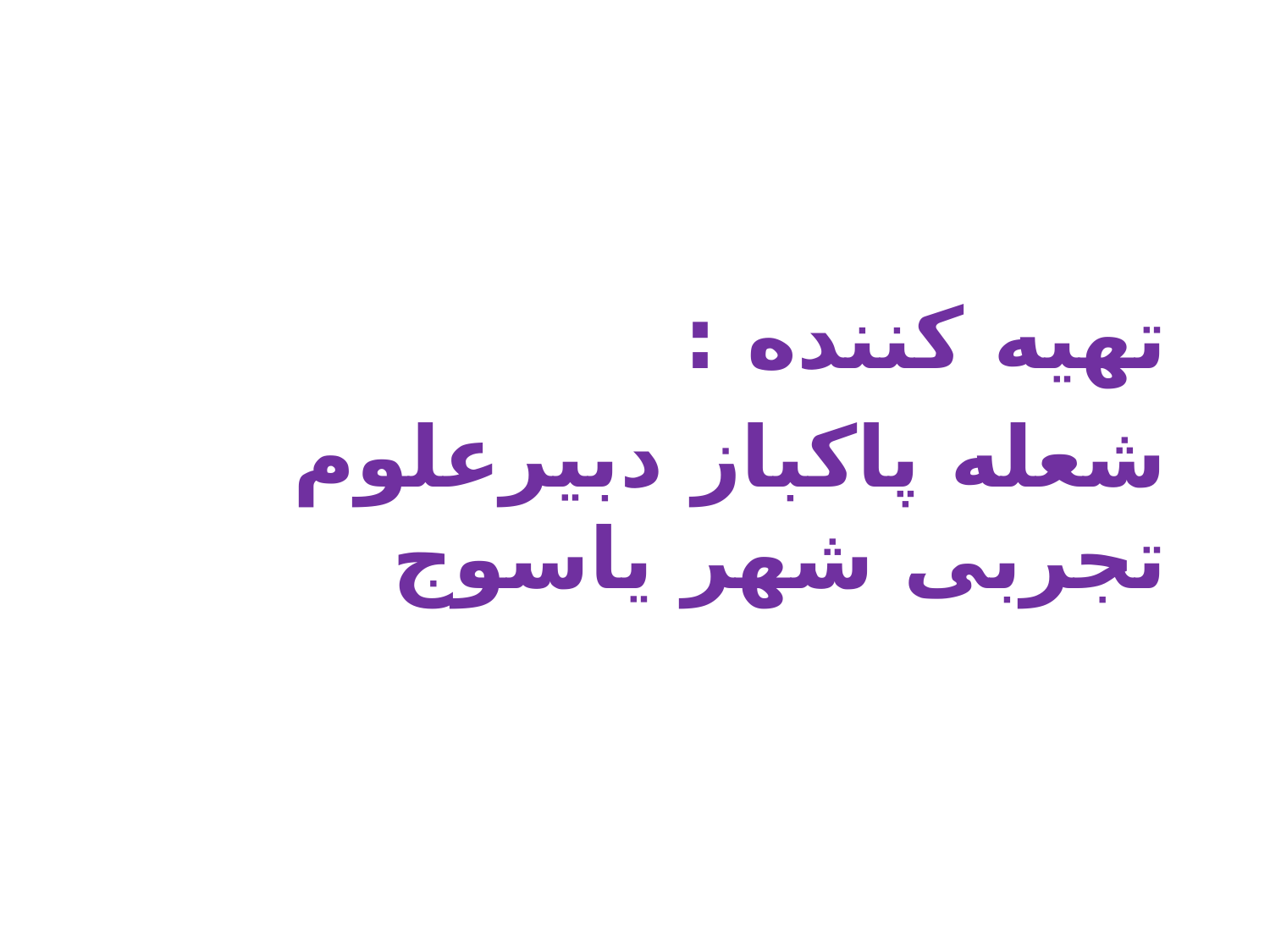

تهیه کننده :
شعله پاکباز دبیرعلوم تجربی شهر یاسوج